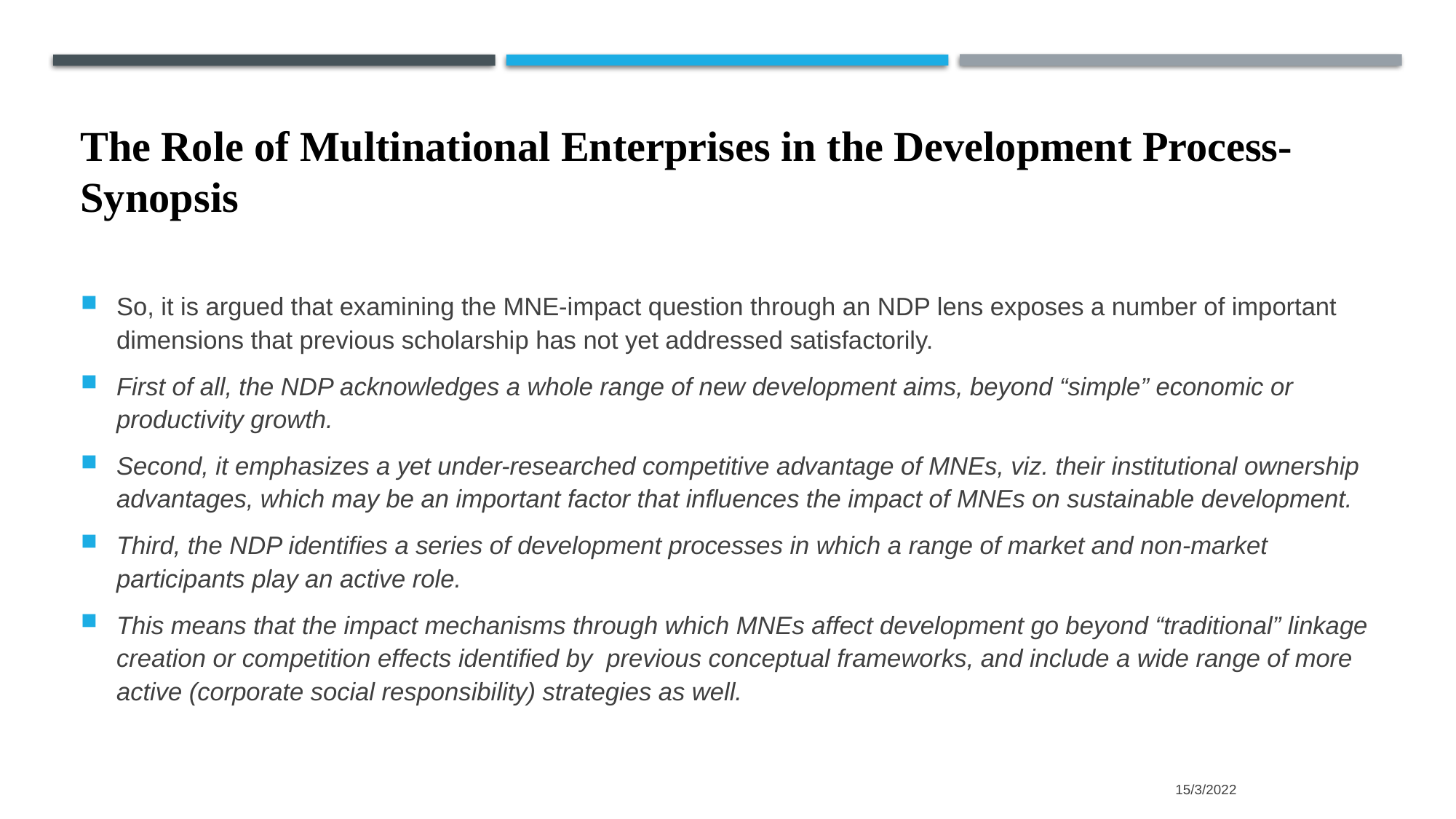

# The Role of Multinational Enterprises in the Development Process- Synopsis
So, it is argued that examining the MNE-impact question through an NDP lens exposes a number of important dimensions that previous scholarship has not yet addressed satisfactorily.
First of all, the NDP acknowledges a whole range of new development aims, beyond “simple” economic or productivity growth.
Second, it emphasizes a yet under-researched competitive advantage of MNEs, viz. their institutional ownership advantages, which may be an important factor that influences the impact of MNEs on sustainable development.
Third, the NDP identifies a series of development processes in which a range of market and non-market participants play an active role.
This means that the impact mechanisms through which MNEs affect development go beyond “traditional” linkage creation or competition effects identified by  previous conceptual frameworks, and include a wide range of more active (corporate social responsibility) strategies as well.
15/3/2022